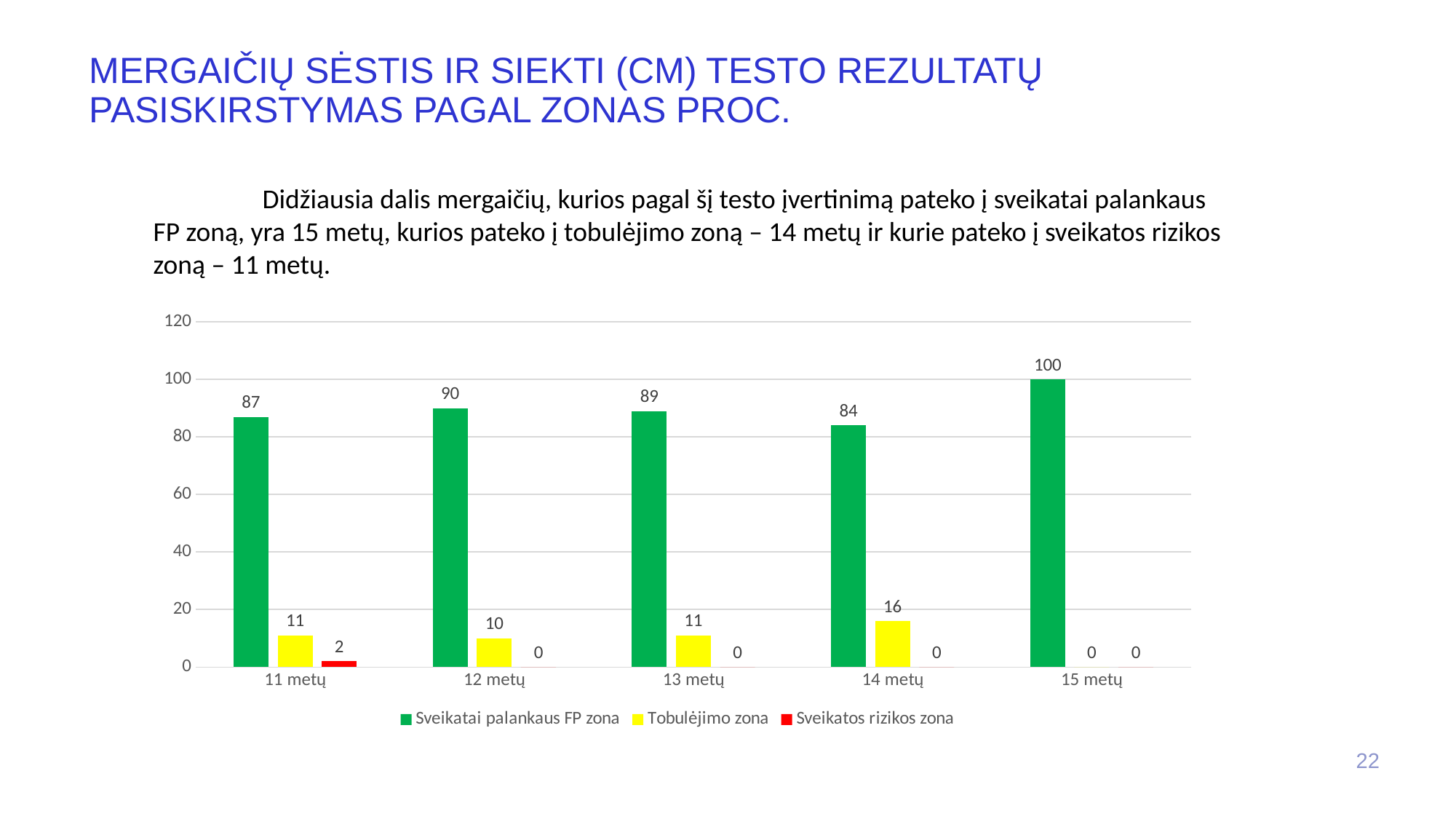

# mergaičių sėstis ir siekti (cm) testo rezultatų pasiskirstymas pagal zonas proc.
	Didžiausia dalis mergaičių, kurios pagal šį testo įvertinimą pateko į sveikatai palankaus FP zoną, yra 15 metų, kurios pateko į tobulėjimo zoną – 14 metų ir kurie pateko į sveikatos rizikos zoną – 11 metų.

### Chart

| Category | Sveikatai palankaus FP zona | Tobulėjimo zona | Sveikatos rizikos zona |
|---|---|---|---|
| 11 metų | 87.0 | 11.0 | 2.0 |
| 12 metų | 90.0 | 10.0 | 0.0 |
| 13 metų | 89.0 | 11.0 | 0.0 |
| 14 metų | 84.0 | 16.0 | 0.0 |
| 15 metų | 100.0 | 0.0 | 0.0 |
22